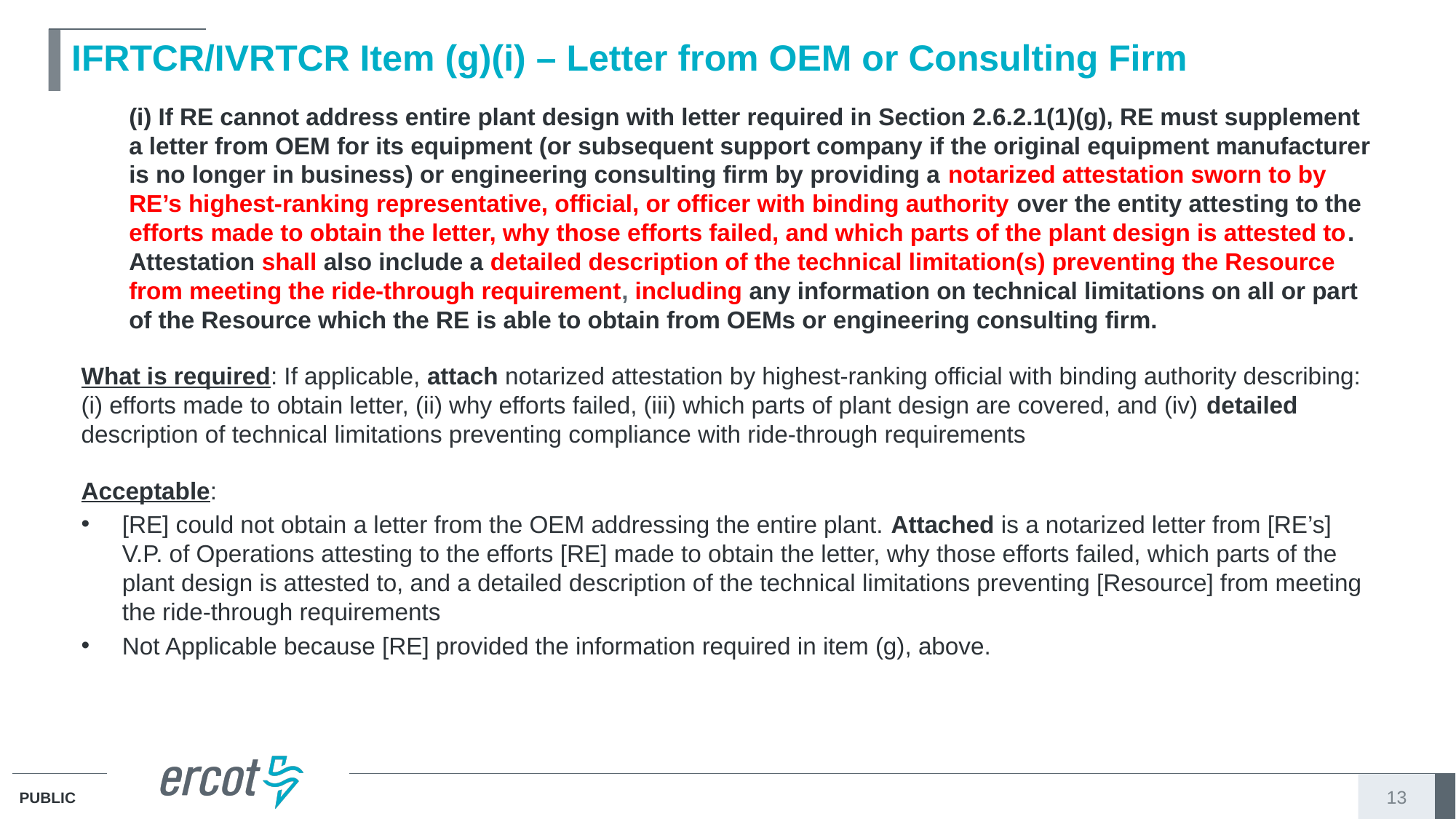

# IFRTCR/IVRTCR Item (g)(i) – Letter from OEM or Consulting Firm
(i) If RE cannot address entire plant design with letter required in Section 2.6.2.1(1)(g), RE must supplement a letter from OEM for its equipment (or subsequent support company if the original equipment manufacturer is no longer in business) or engineering consulting firm by providing a notarized attestation sworn to by RE’s highest-ranking representative, official, or officer with binding authority over the entity attesting to the efforts made to obtain the letter, why those efforts failed, and which parts of the plant design is attested to. Attestation shall also include a detailed description of the technical limitation(s) preventing the Resource from meeting the ride-through requirement, including any information on technical limitations on all or part of the Resource which the RE is able to obtain from OEMs or engineering consulting firm.
What is required: If applicable, attach notarized attestation by highest-ranking official with binding authority describing: (i) efforts made to obtain letter, (ii) why efforts failed, (iii) which parts of plant design are covered, and (iv) detailed description of technical limitations preventing compliance with ride-through requirements
Acceptable:
[RE] could not obtain a letter from the OEM addressing the entire plant. Attached is a notarized letter from [RE’s] V.P. of Operations attesting to the efforts [RE] made to obtain the letter, why those efforts failed, which parts of the plant design is attested to, and a detailed description of the technical limitations preventing [Resource] from meeting the ride-through requirements
Not Applicable because [RE] provided the information required in item (g), above.

13